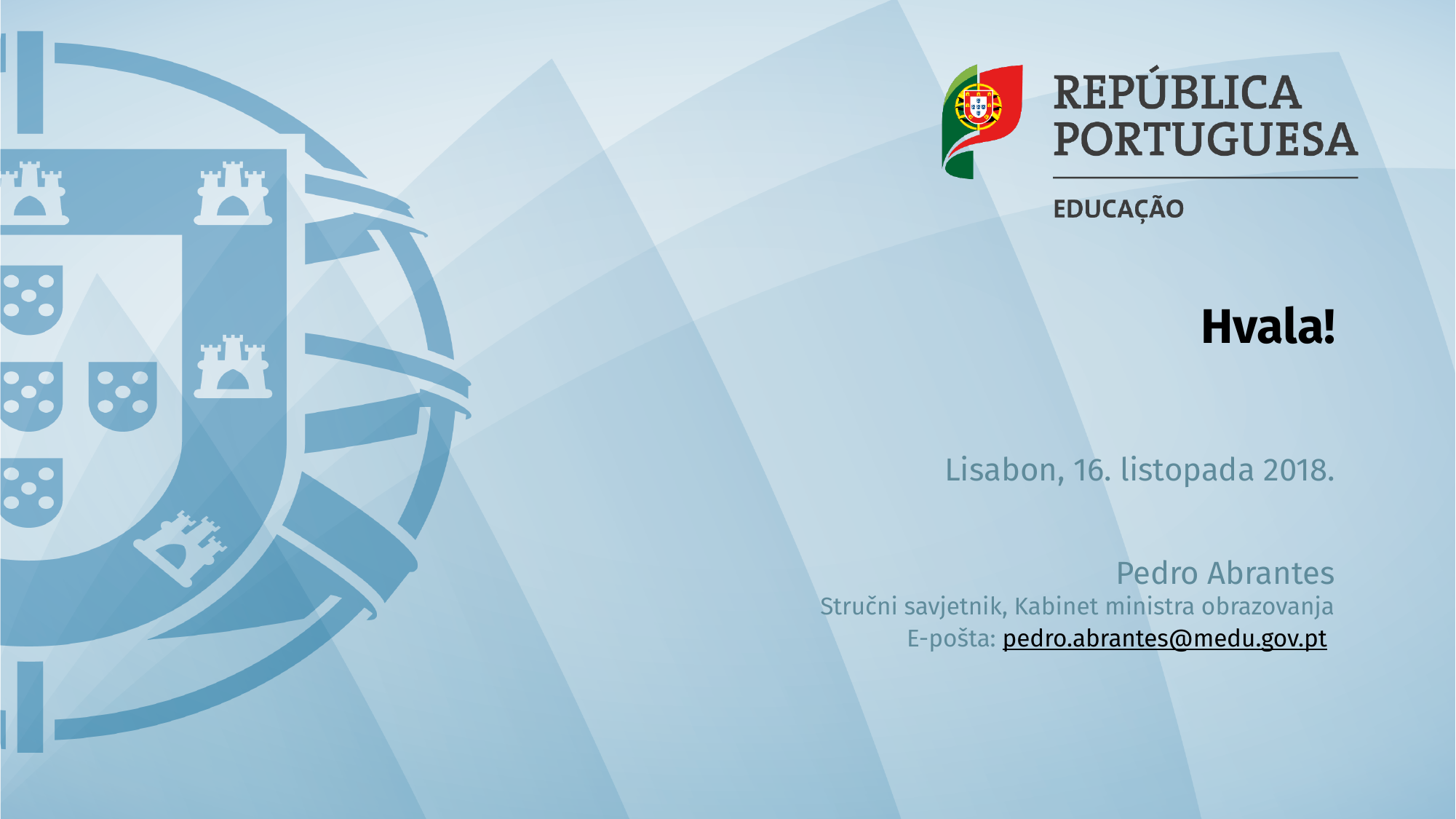

Hvala!
Lisabon, 16. listopada 2018.
Pedro Abrantes
Stručni savjetnik, Kabinet ministra obrazovanja
E-pošta: pedro.abrantes@medu.gov.pt